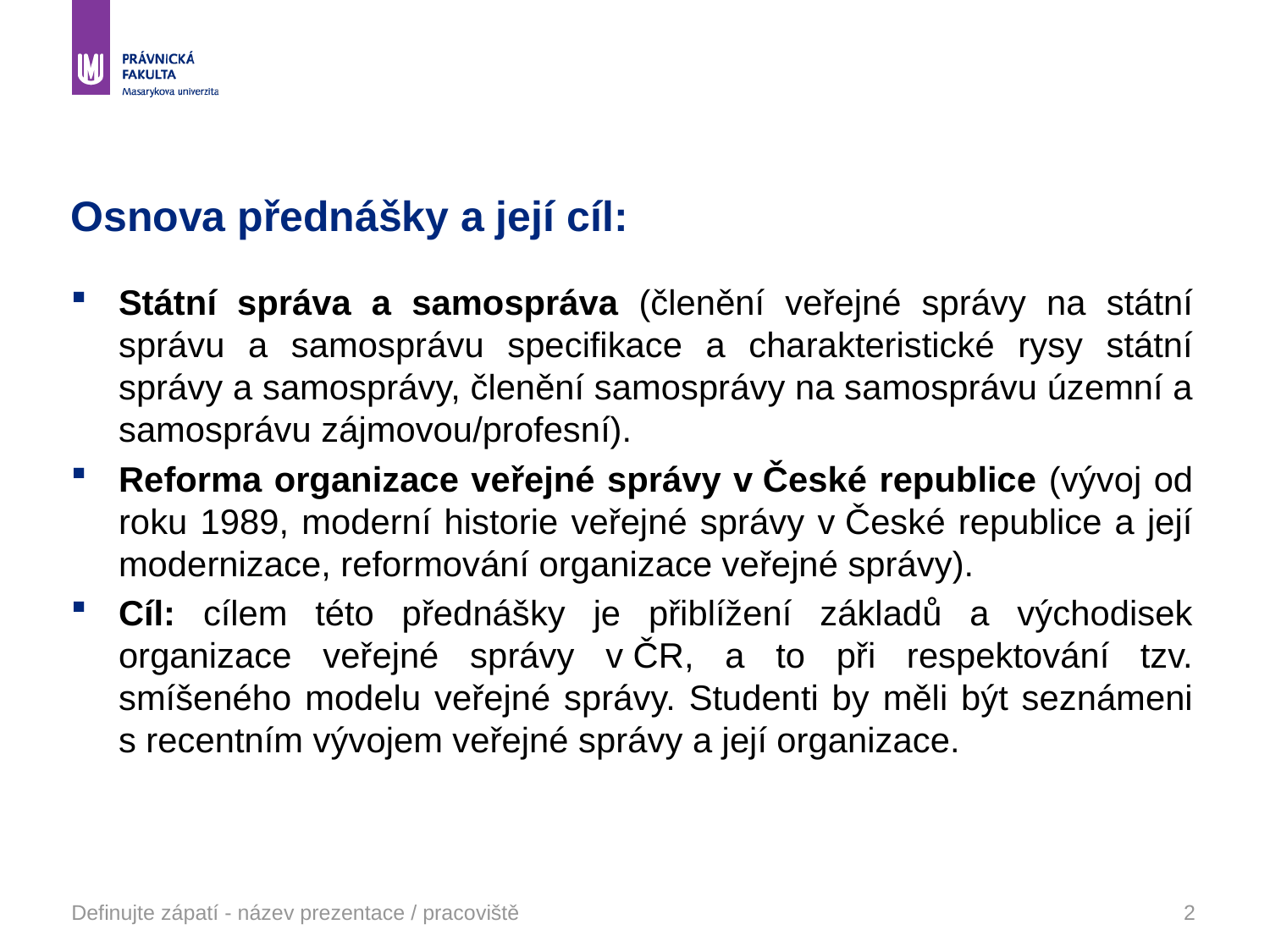

# Osnova přednášky a její cíl:
Státní správa a samospráva (členění veřejné správy na státní správu a samosprávu specifikace a charakteristické rysy státní správy a samosprávy, členění samosprávy na samosprávu územní a samosprávu zájmovou/profesní).
Reforma organizace veřejné správy v České republice (vývoj od roku 1989, moderní historie veřejné správy v České republice a její modernizace, reformování organizace veřejné správy).
Cíl: cílem této přednášky je přiblížení základů a východisek organizace veřejné správy v ČR, a to při respektování tzv. smíšeného modelu veřejné správy. Studenti by měli být seznámeni s recentním vývojem veřejné správy a její organizace.

Definujte zápatí - název prezentace / pracoviště
2